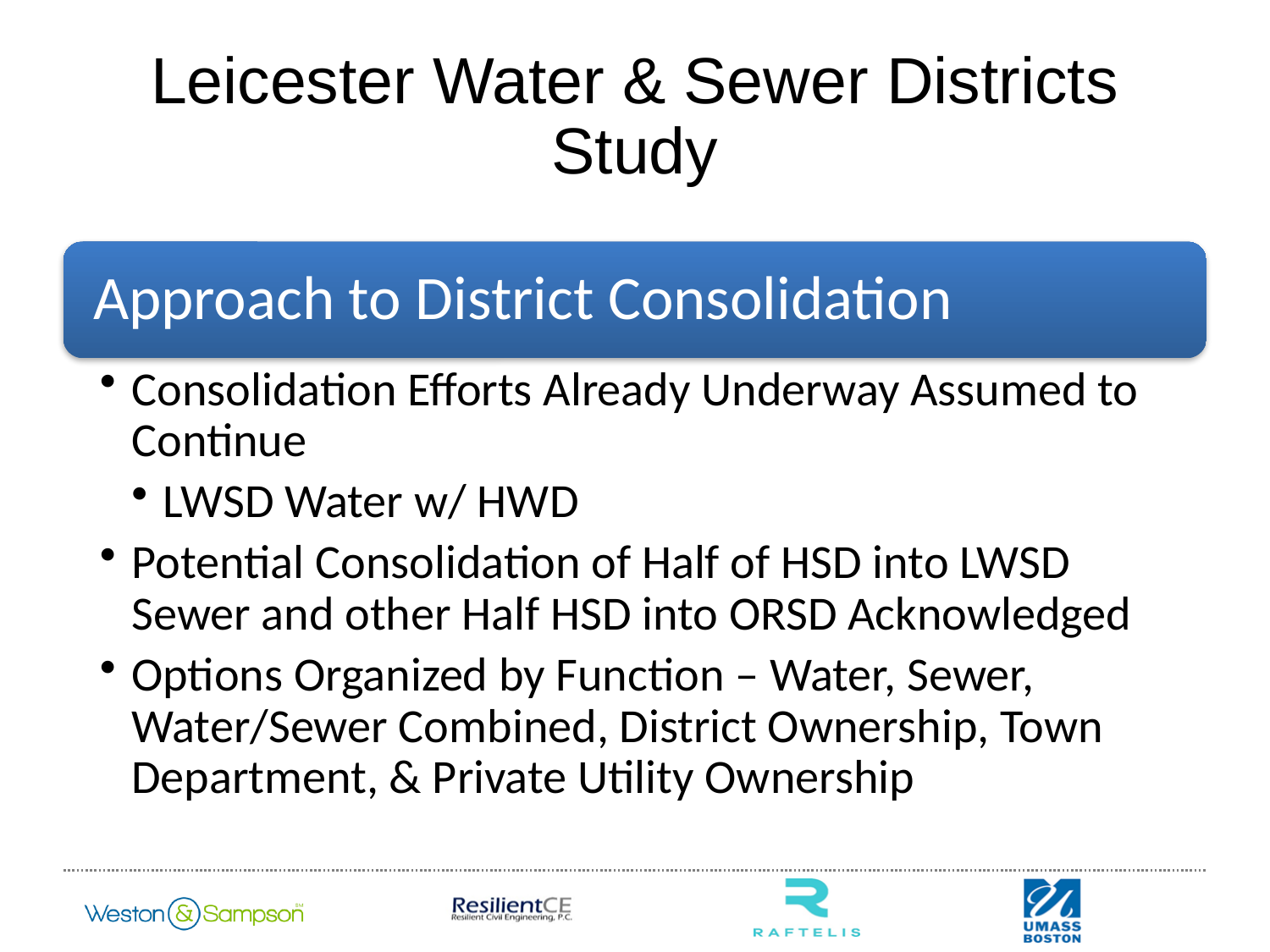

# Leicester Water & Sewer Districts Study
Approach to District Consolidation
Consolidation Efforts Already Underway Assumed to Continue
LWSD Water w/ HWD
Potential Consolidation of Half of HSD into LWSD Sewer and other Half HSD into ORSD Acknowledged
Options Organized by Function – Water, Sewer, Water/Sewer Combined, District Ownership, Town Department, & Private Utility Ownership